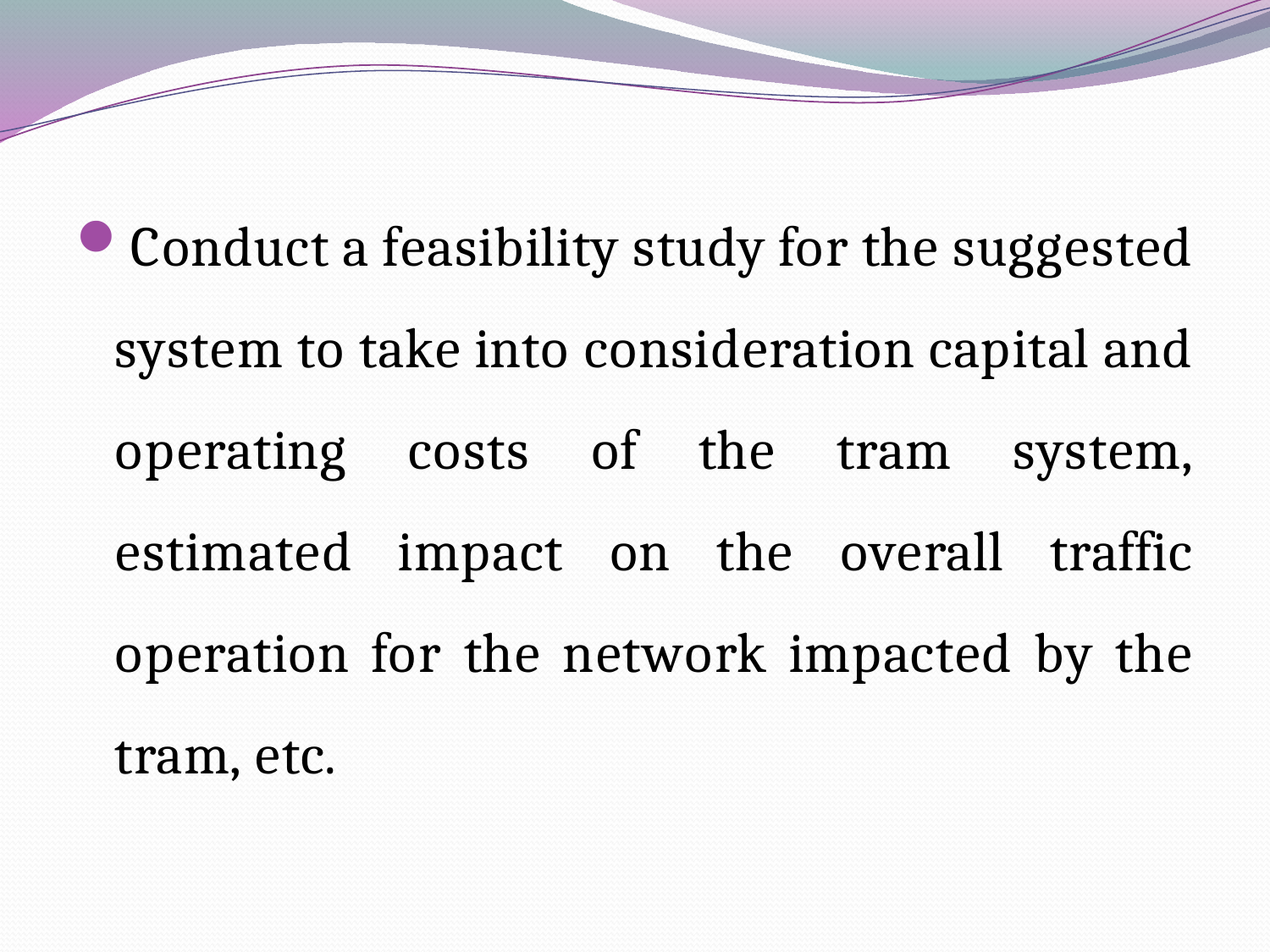

Conduct a feasibility study for the suggested system to take into consideration capital and operating costs of the tram system, estimated impact on the overall traffic operation for the network impacted by the tram, etc.